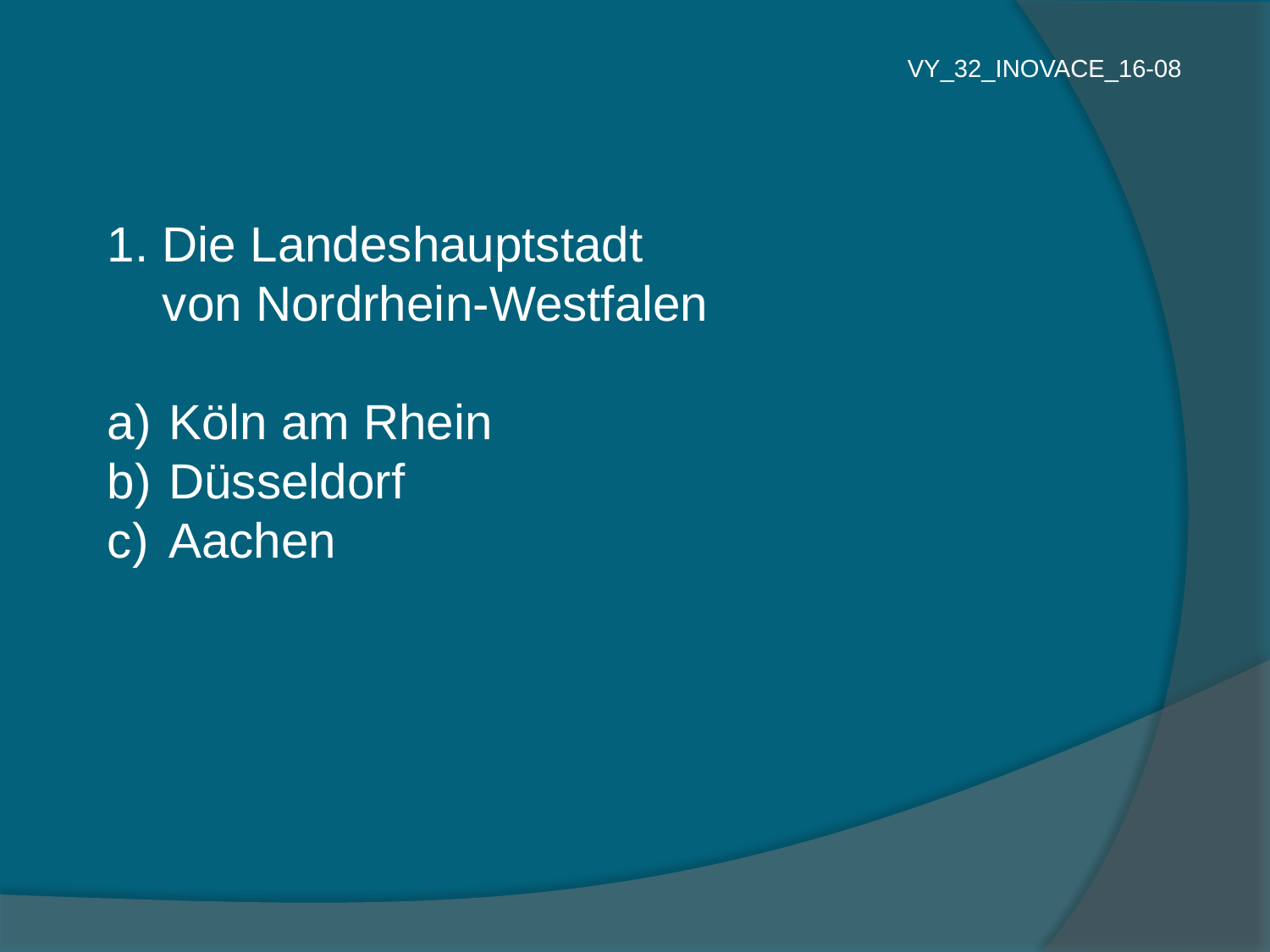

VY_32_INOVACE_16-08
1. Die Landeshauptstadt
    von Nordrhein-Westfalen

 Köln am Rhein
 Düsseldorf
 Aachen